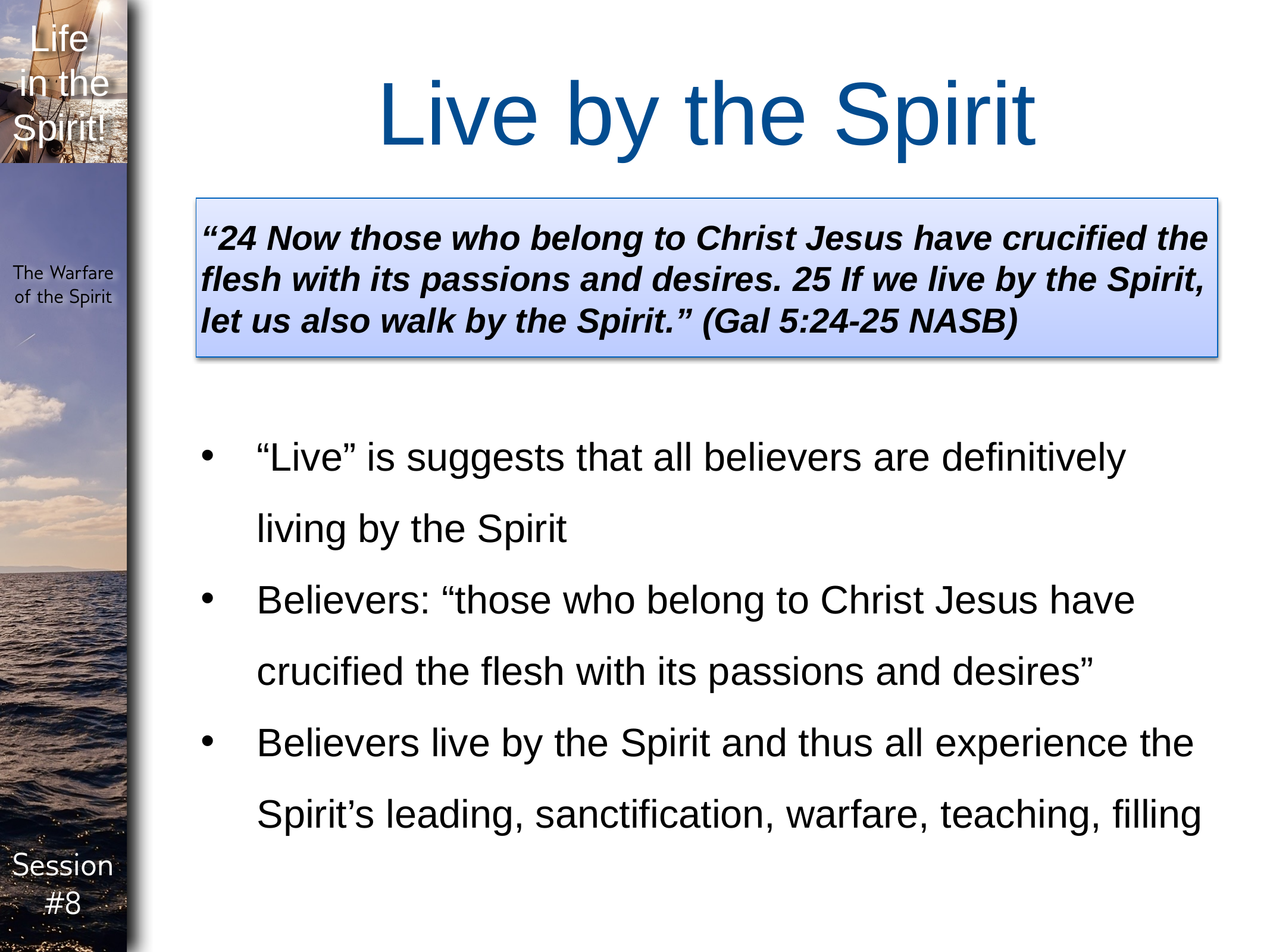

Live by the Spirit
“24 Now those who belong to Christ Jesus have crucified the flesh with its passions and desires. 25 If we live by the Spirit, let us also walk by the Spirit.” (Gal 5:24-25 NASB)
“Live” is suggests that all believers are definitively living by the Spirit
Believers: “those who belong to Christ Jesus have crucified the flesh with its passions and desires”
Believers live by the Spirit and thus all experience the Spirit’s leading, sanctification, warfare, teaching, filling